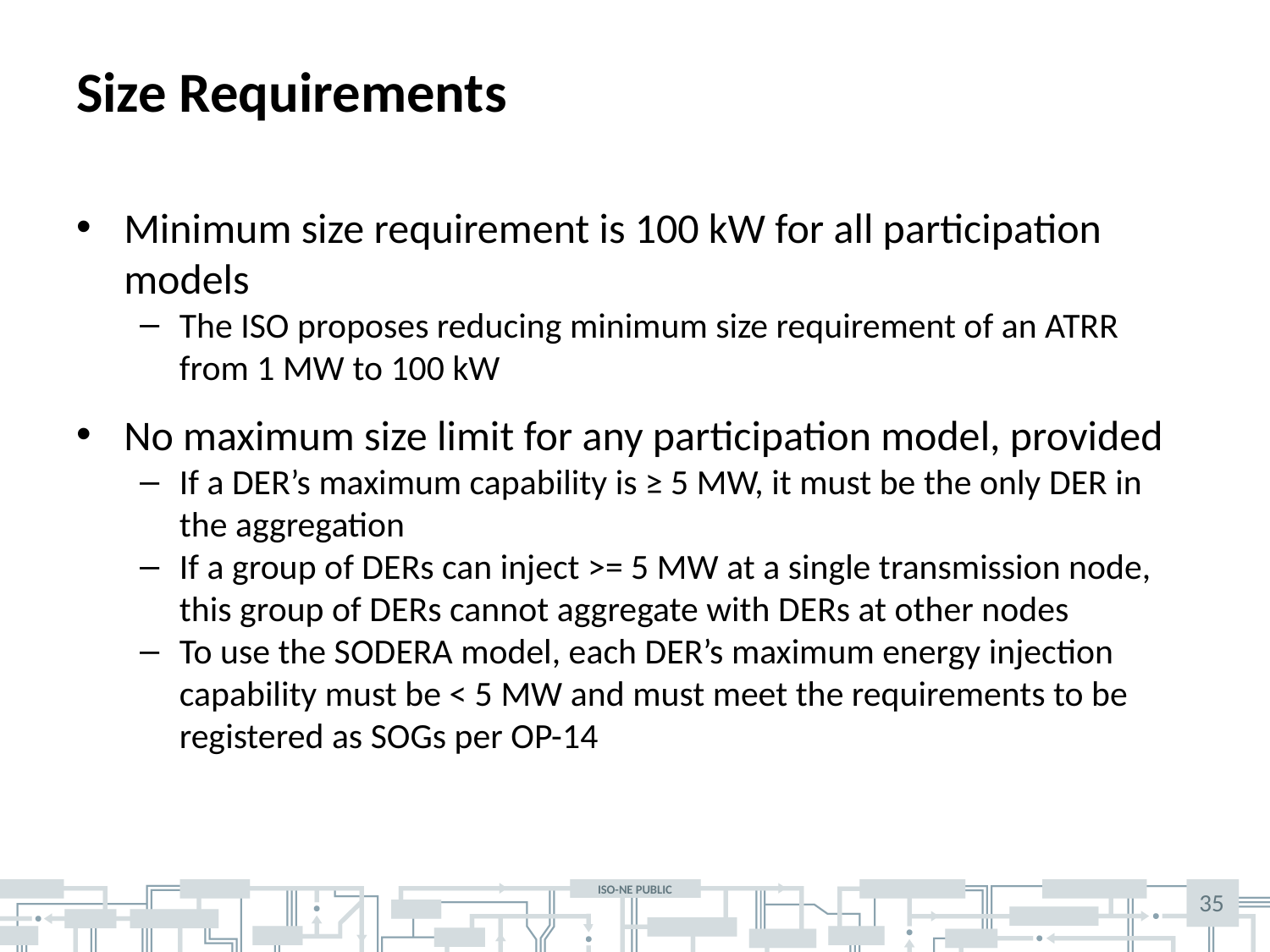

# Size Requirements
Minimum size requirement is 100 kW for all participation models
The ISO proposes reducing minimum size requirement of an ATRR from 1 MW to 100 kW
No maximum size limit for any participation model, provided
If a DER’s maximum capability is ≥ 5 MW, it must be the only DER in the aggregation
If a group of DERs can inject >= 5 MW at a single transmission node, this group of DERs cannot aggregate with DERs at other nodes
To use the SODERA model, each DER’s maximum energy injection capability must be < 5 MW and must meet the requirements to be registered as SOGs per OP-14
35